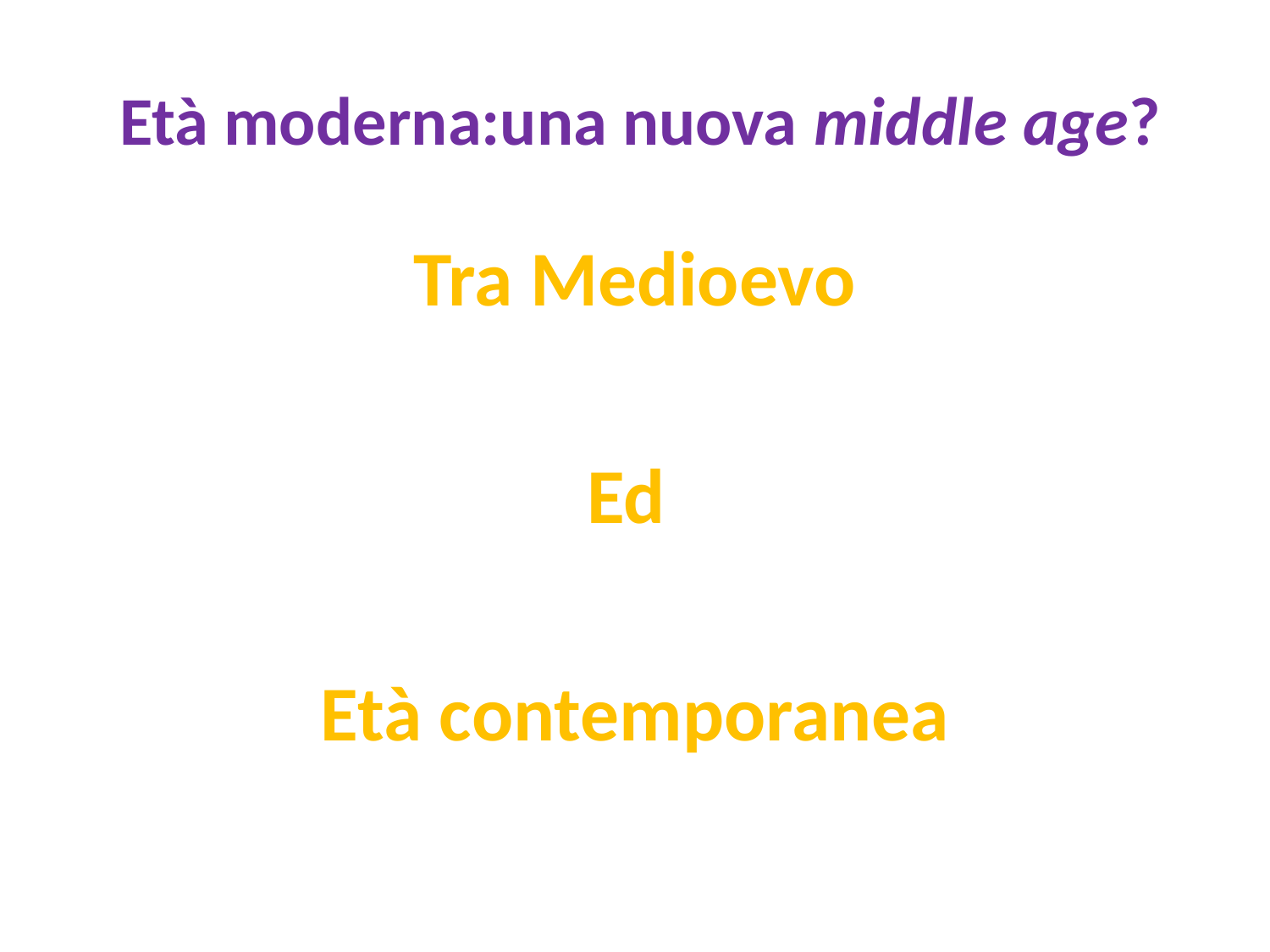

# Età moderna:una nuova middle age?
Tra Medioevo

Ed

Età contemporanea